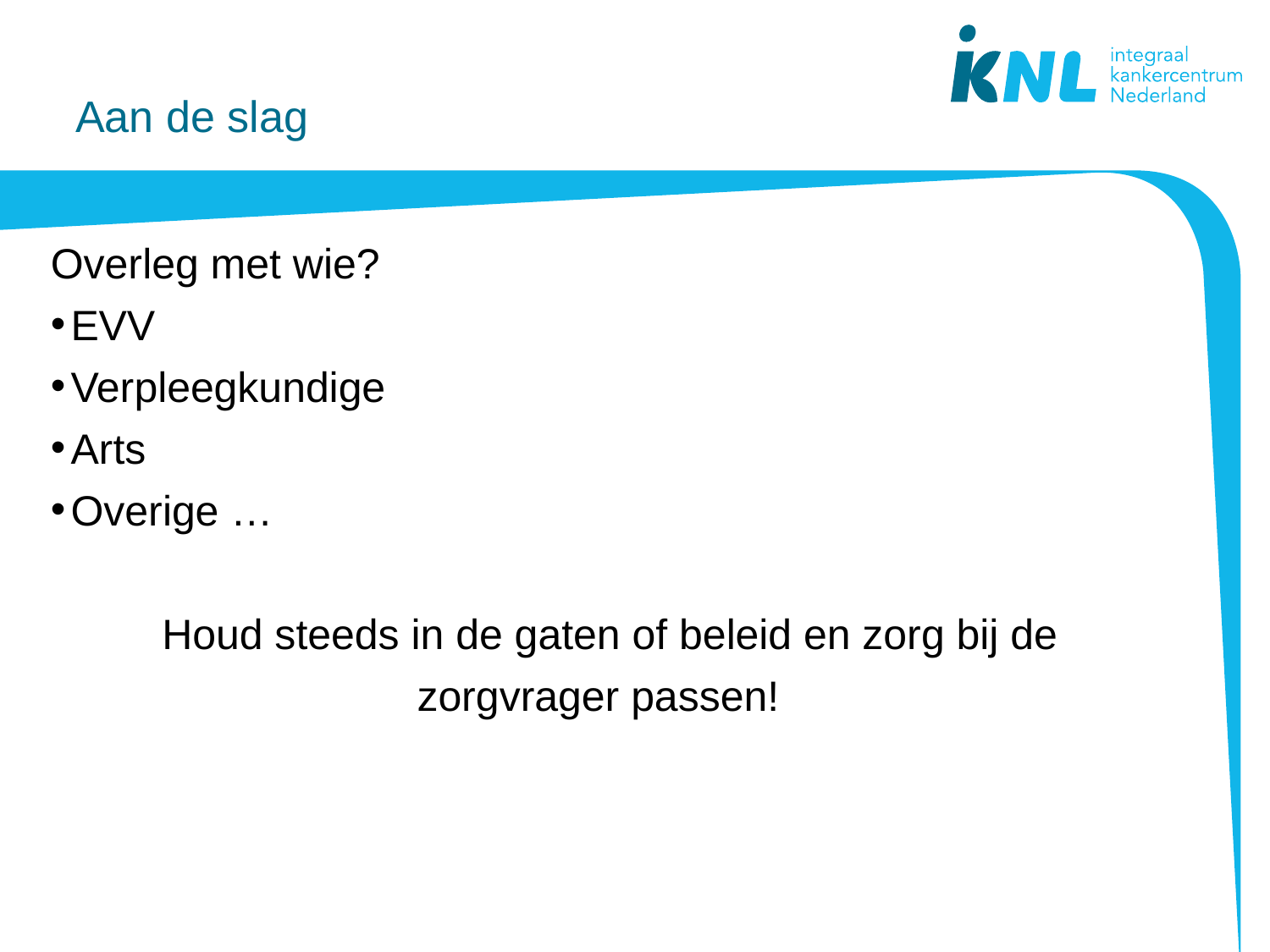

# Aan de slag
Overleg met wie?
EVV
Verpleegkundige
Arts
Overige …

Houd steeds in de gaten of beleid en zorg bij de zorgvrager passen!